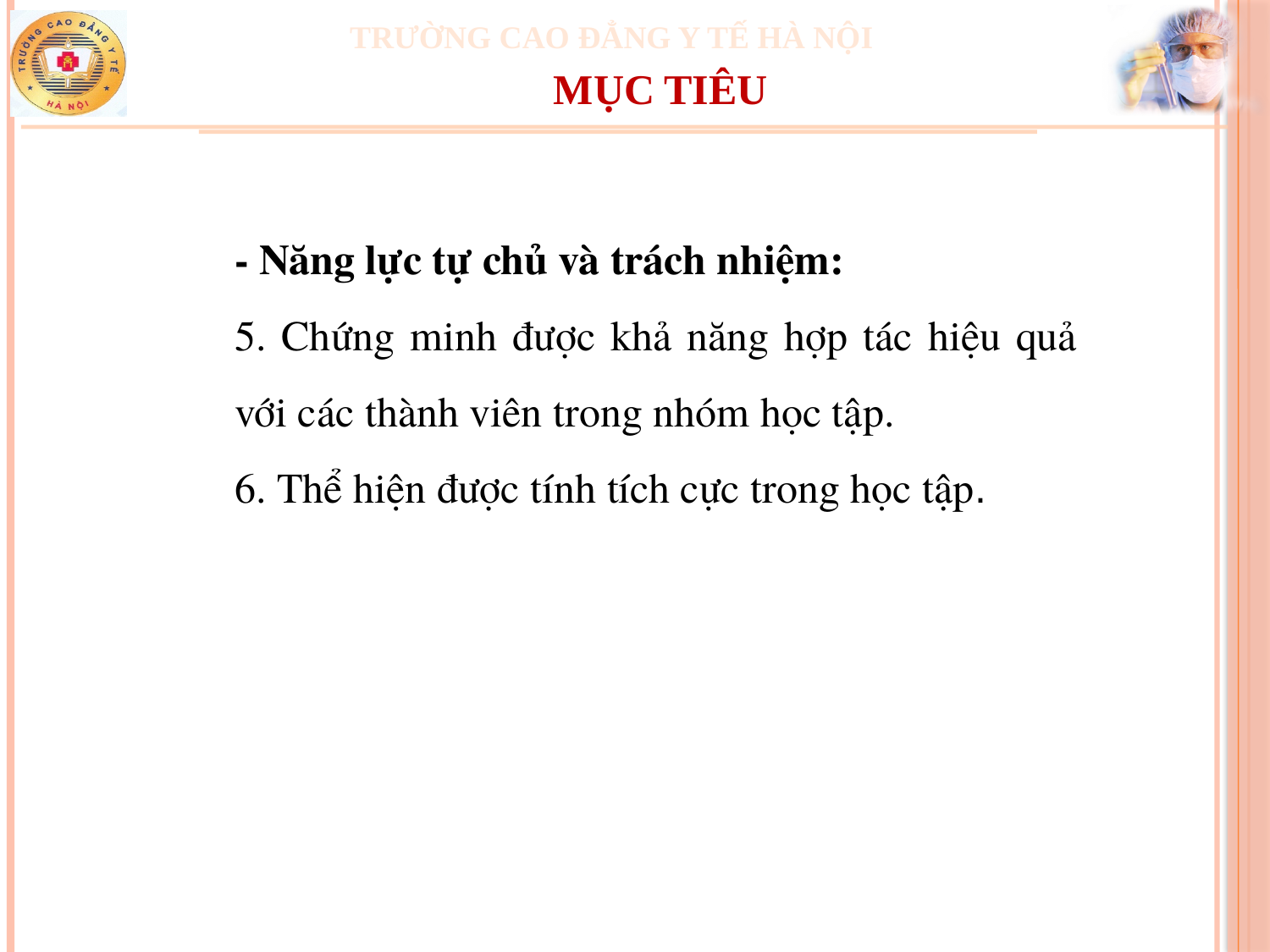

MỤC TIÊU
- Năng lực tự chủ và trách nhiệm:
5. Chứng minh được khả năng hợp tác hiệu quả với các thành viên trong nhóm học tập.
6. Thể hiện được tính tích cực trong học tập.